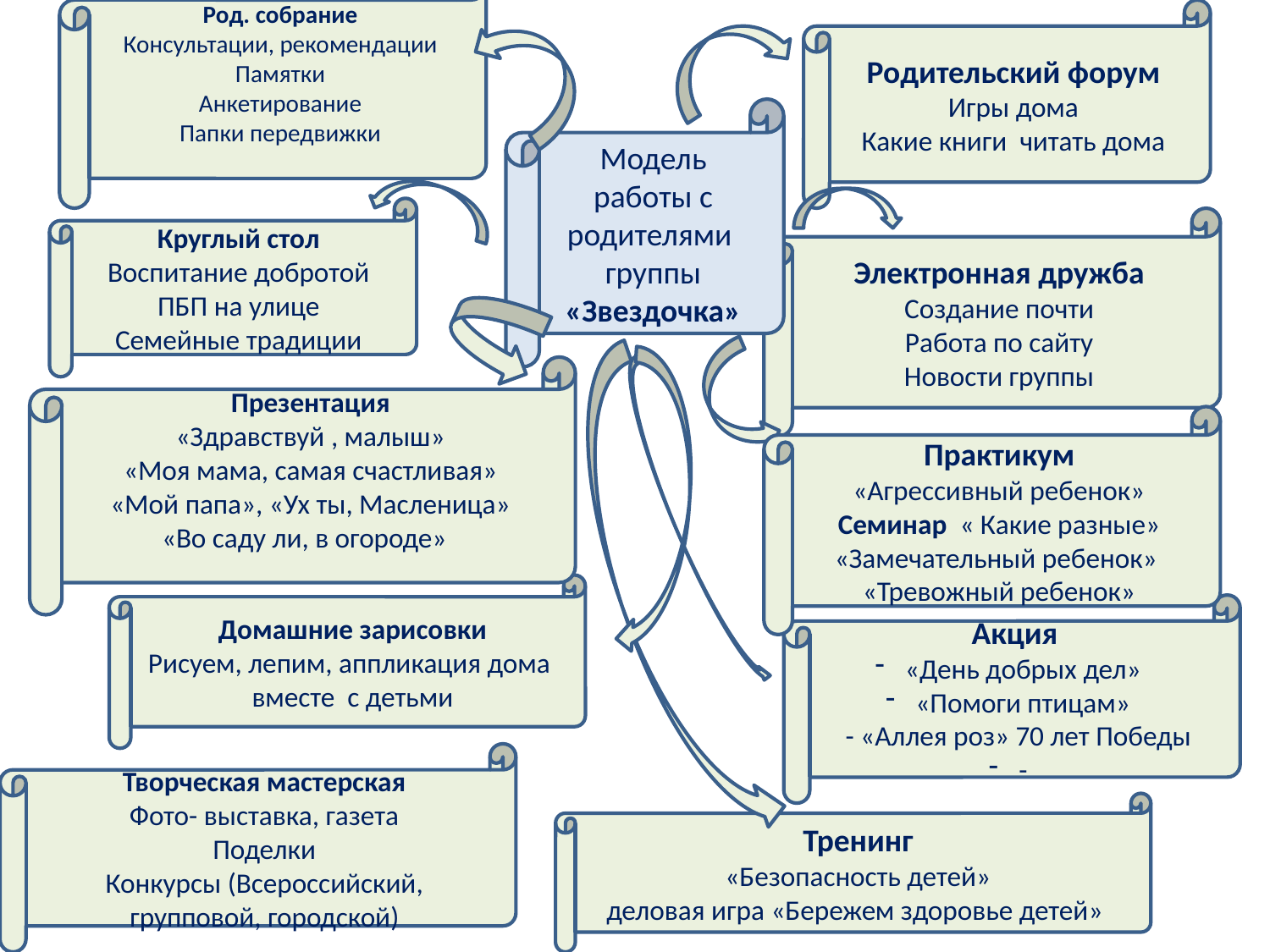

Родительский форум
Игры дома
Какие книги  читать дома
Род. собрание
Консультации, рекомендации
Памятки
Анкетирование
Папки передвижки

Модель работы с родителями
группы
«Звездочка»

Круглый стол
Воспитание добротой
ПБП на улице
Семейные традиции
Электронная дружба
Создание почти
Работа по сайту
Новости группы

Презентация
«Здравствуй , малыш»
«Моя мама, самая счастливая»
«Мой папа», «Ух ты, Масленица»
«Во саду ли, в огороде»

Практикум
«Агрессивный ребенок»
Семинар  « Какие разные»
«Замечательный ребенок»
«Тревожный ребенок»

Домашние зарисовки
Рисуем, лепим, аппликация дома  вместе  с детьми
Акция
«День добрых дел»
«Помоги птицам»
- «Аллея роз» 70 лет Победы
-
Творческая мастерская
Фото- выставка, газета
Поделки
Конкурсы (Всероссийский, групповой, городской)
Тренинг
«Безопасность детей»
деловая игра «Бережем здоровье детей»